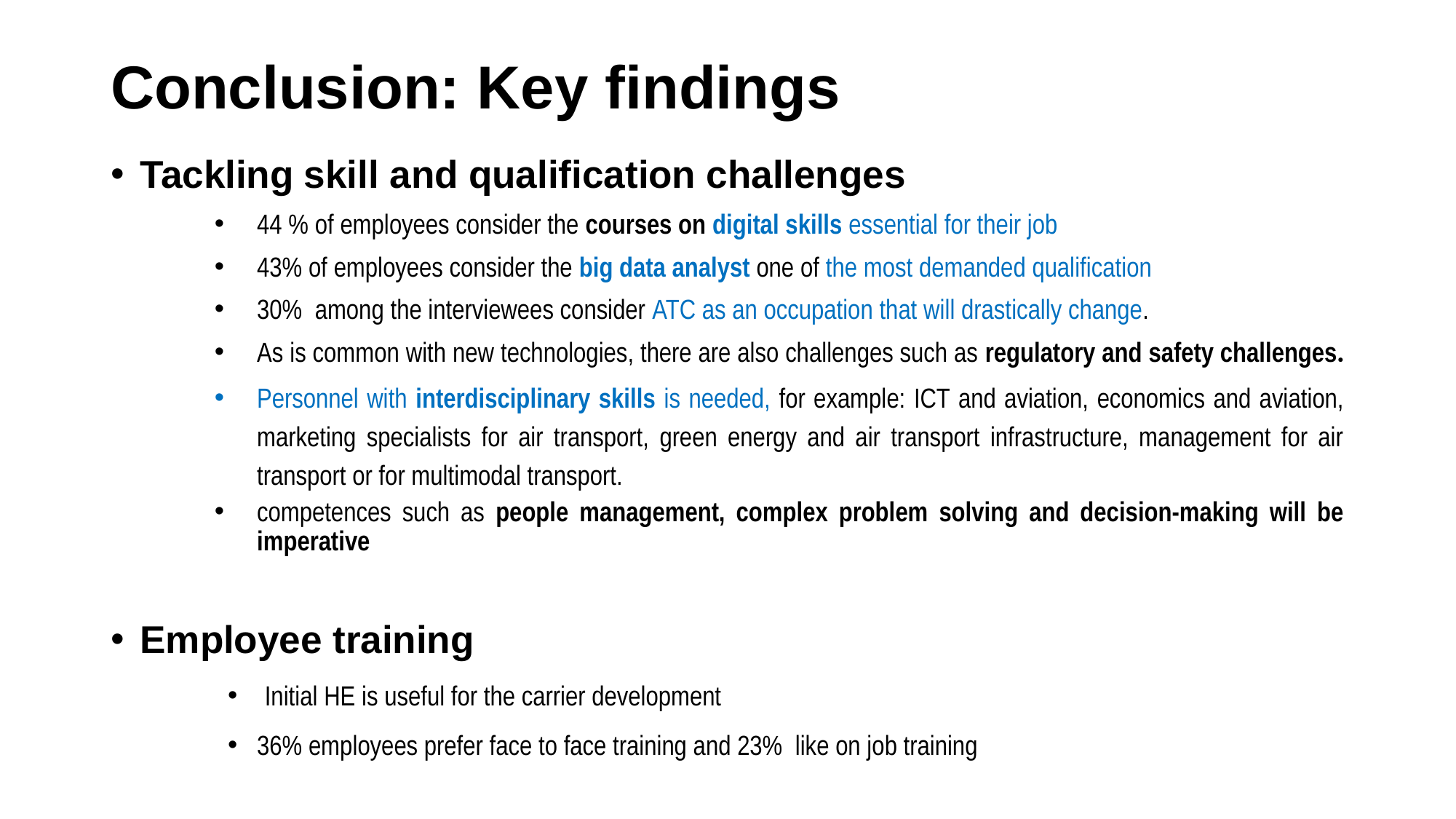

# Conclusion: Key findings
Tackling skill and qualification challenges
44 % of employees consider the courses on digital skills essential for their job
43% of employees consider the big data analyst one of the most demanded qualification
30%  among the interviewees consider ATC as an occupation that will drastically change.
As is common with new technologies, there are also challenges such as regulatory and safety challenges.
Personnel with interdisciplinary skills is needed, for example: ICT and aviation, economics and aviation, marketing specialists for air transport, green energy and air transport infrastructure, management for air transport or for multimodal transport.
competences such as people management, complex problem solving and decision-making will be imperative

Employee training
 Initial HE is useful for the carrier development
36% employees prefer face to face training and 23%  like on job training